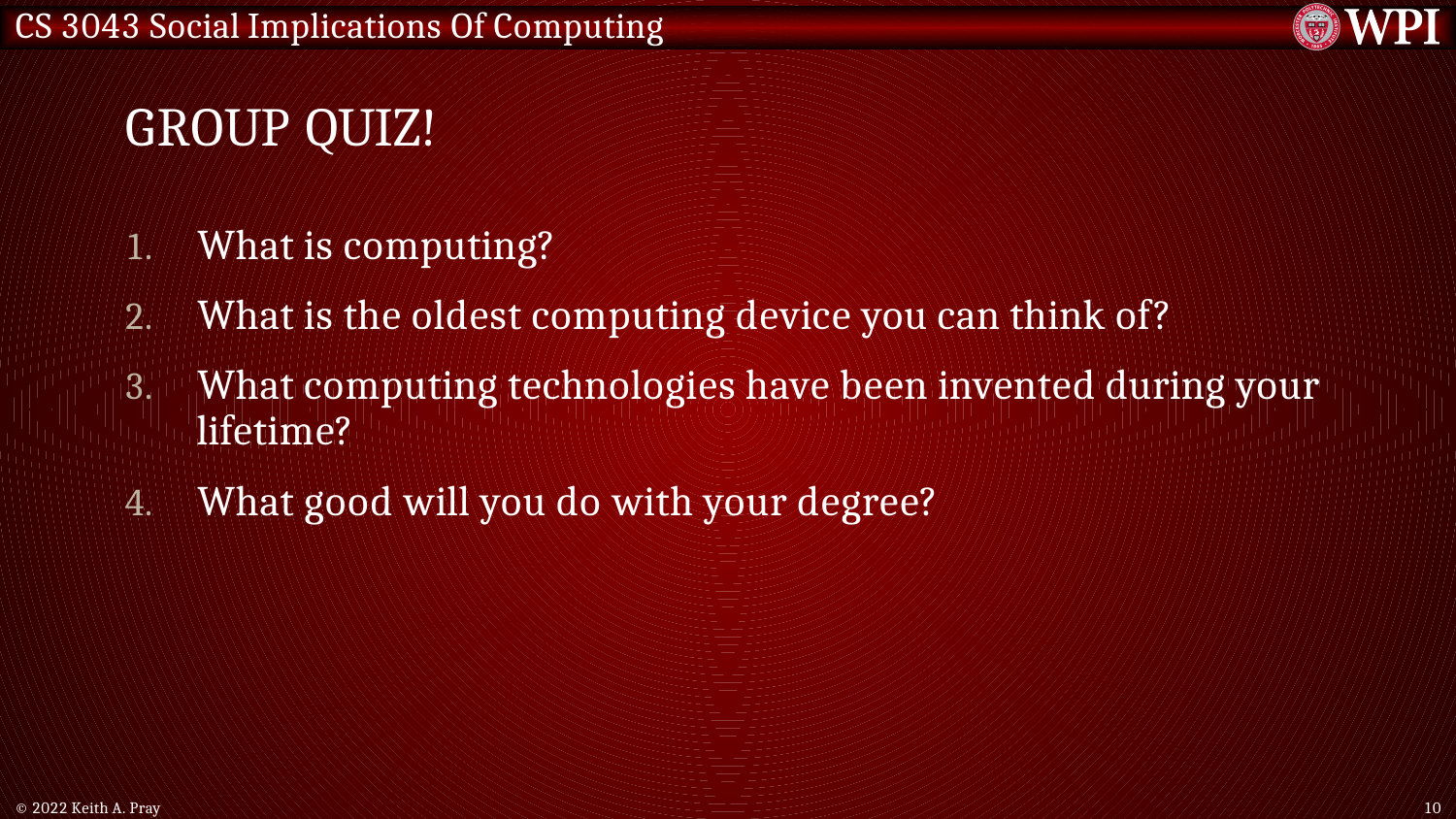

# Group Quiz!
What is computing?
What is the oldest computing device you can think of?
What computing technologies have been invented during your lifetime?
What good will you do with your degree?
© 2022 Keith A. Pray
10